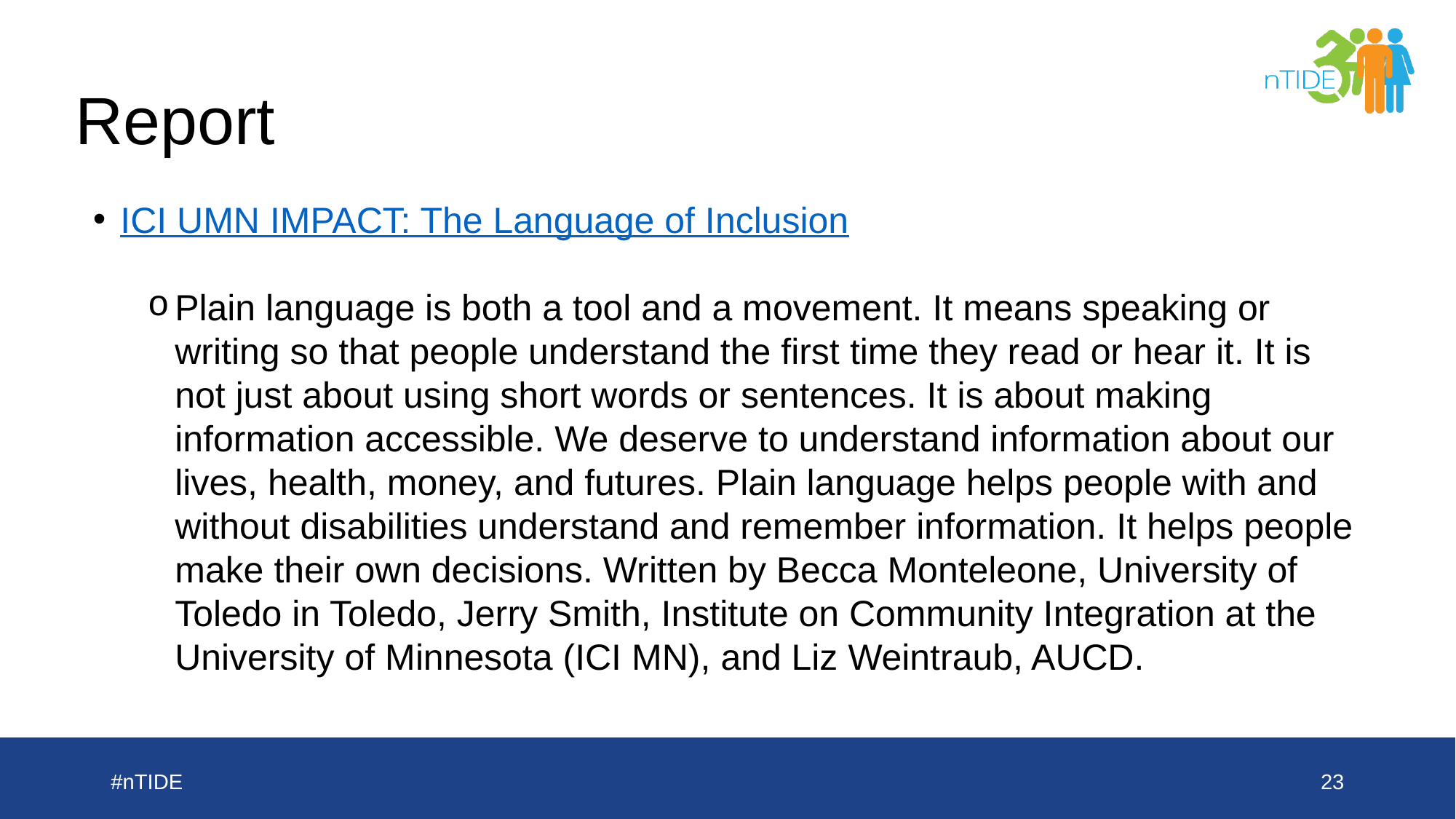

# Report
ICI UMN IMPACT: The Language of Inclusion

Plain language is both a tool and a movement. It means speaking or writing so that people understand the first time they read or hear it. It is not just about using short words or sentences. It is about making information accessible. We deserve to understand information about our lives, health, money, and futures. Plain language helps people with and without disabilities understand and remember information. It helps people make their own decisions. Written by Becca Monteleone, University of Toledo in Toledo, Jerry Smith, Institute on Community Integration at the University of Minnesota (ICI MN), and Liz Weintraub, AUCD.
#nTIDE
23